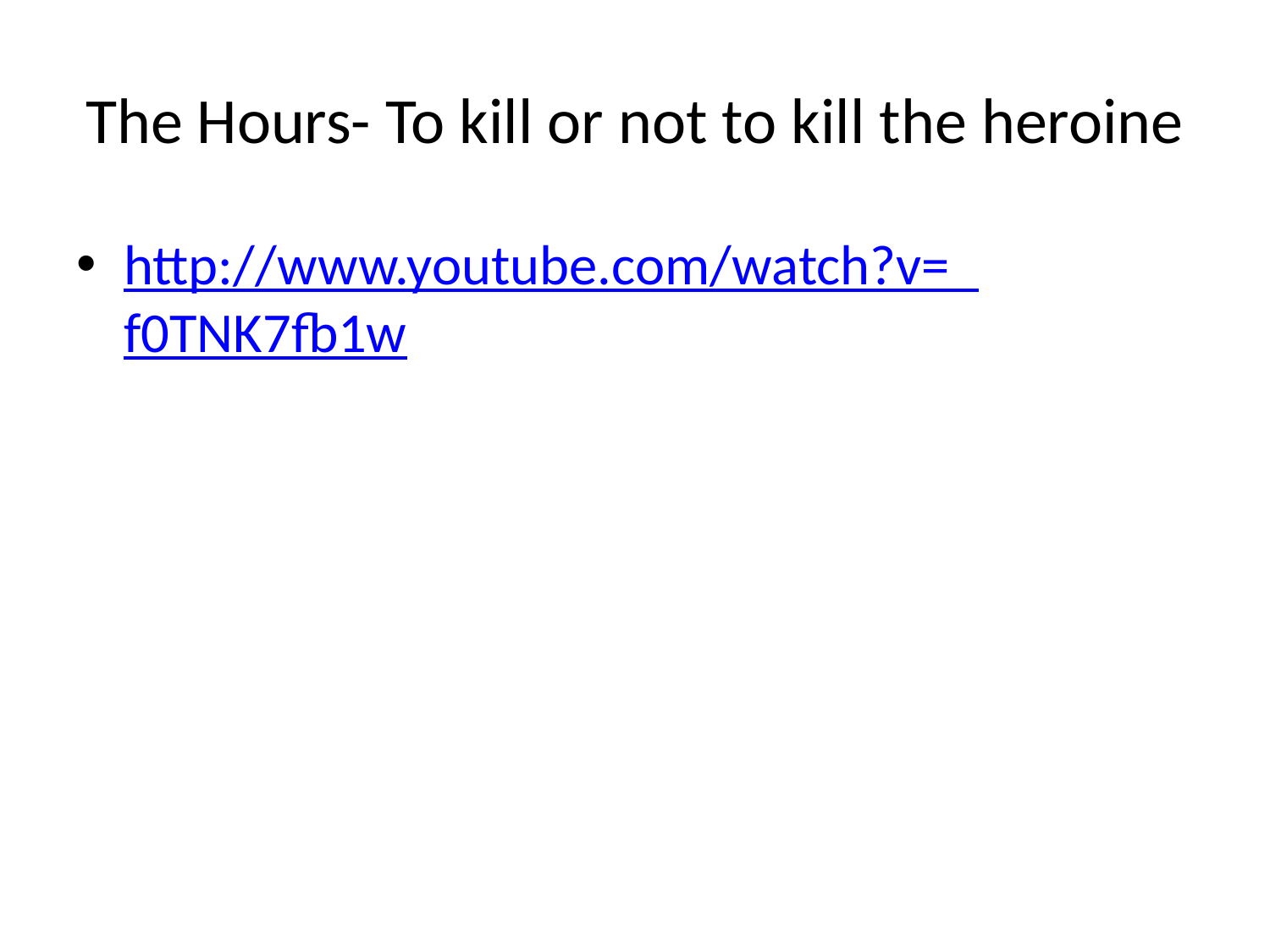

# The Hours- To kill or not to kill the heroine
http://www.youtube.com/watch?v=_f0TNK7fb1w